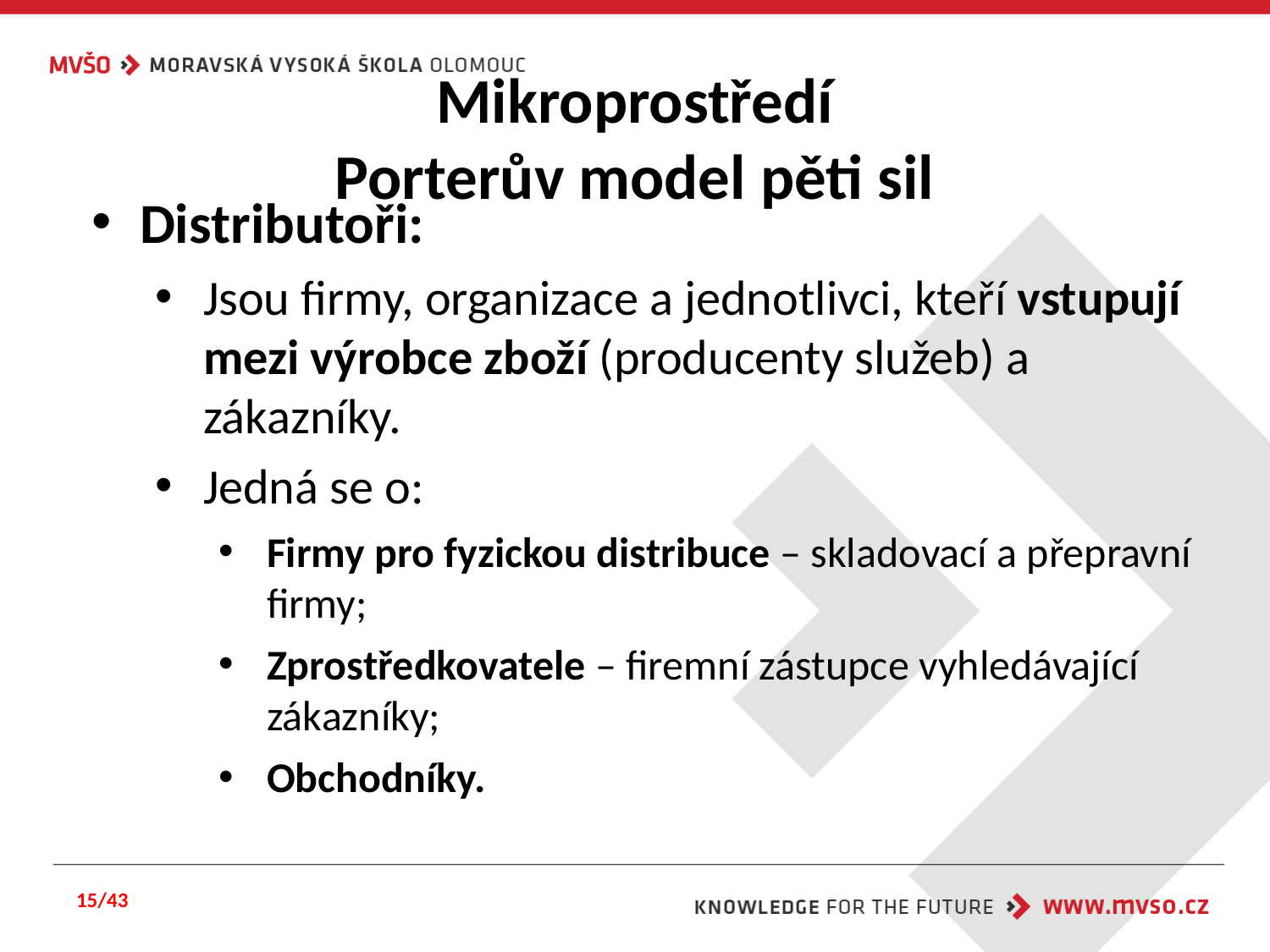

#
Mikroprostředí
Porterův model pěti sil
Distributoři:
Jsou firmy, organizace a jednotlivci, kteří vstupují mezi výrobce zboží (producenty služeb) a zákazníky.
Jedná se o:
Firmy pro fyzickou distribuce – skladovací a přepravní firmy;
Zprostředkovatele – firemní zástupce vyhledávající zákazníky;
Obchodníky.
15/43